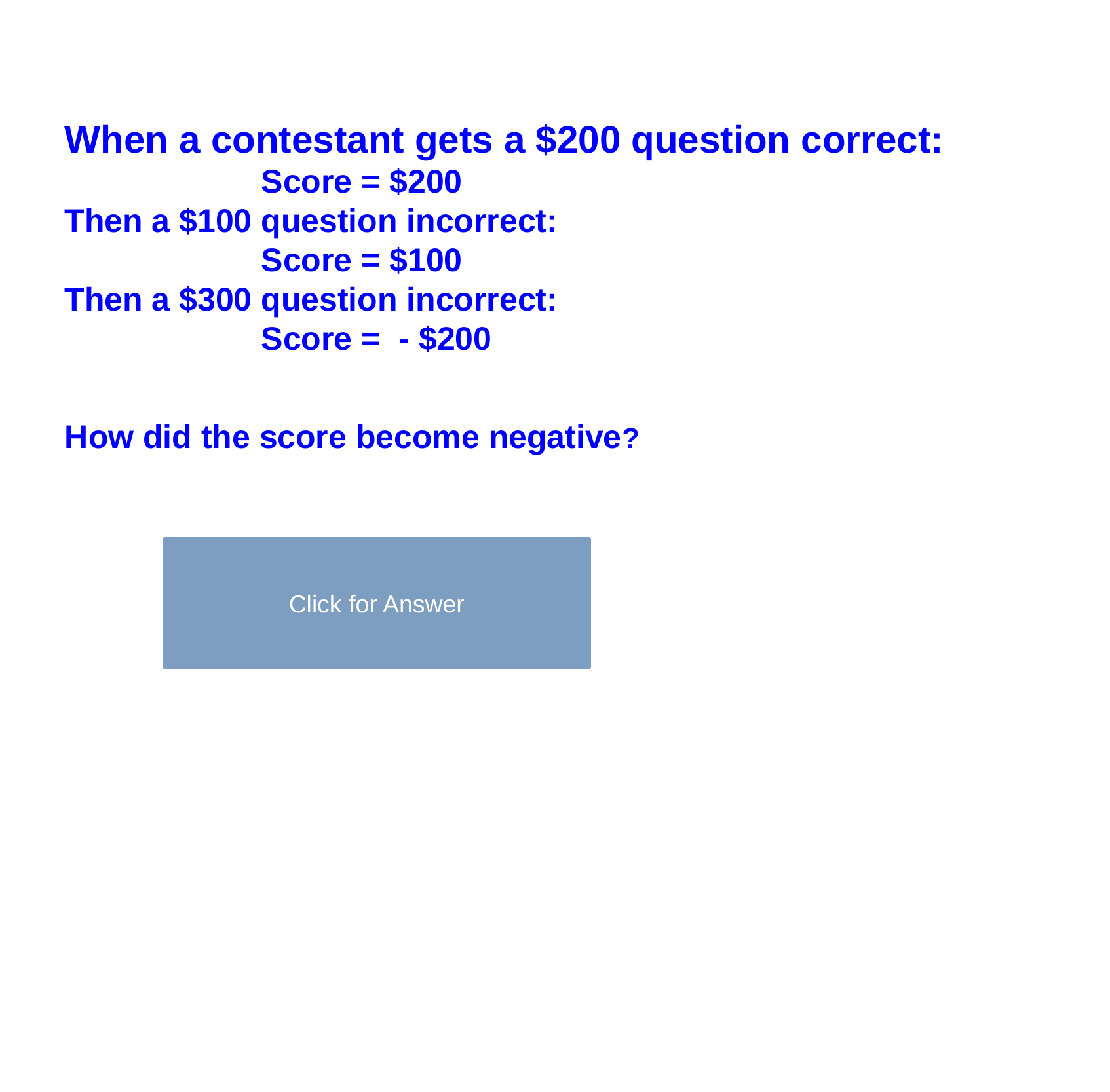

When a contestant gets a $200 question correct:
		Score = $200
Then a $100 question incorrect:
		Score = $100
Then a $300 question incorrect:
		Score =  - $200

How did the score become negative?
1. $0 + $200 = $200
2. $200 - $100 = $100
3. $100 - $300 = -$200

Click for Answer